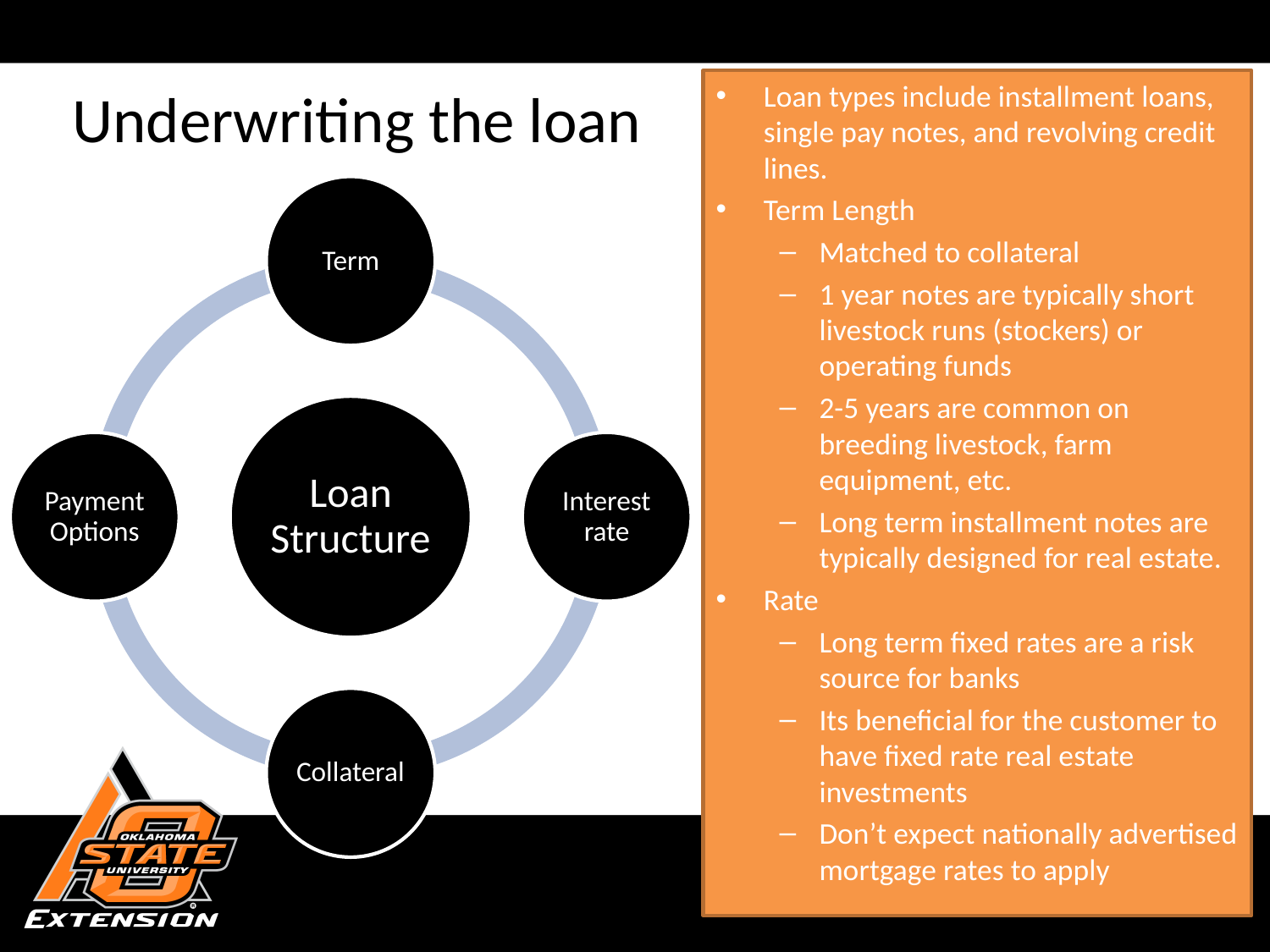

# Underwriting the loan
Loan types include installment loans, single pay notes, and revolving credit lines.
Term Length
Matched to collateral
1 year notes are typically short livestock runs (stockers) or operating funds
2-5 years are common on breeding livestock, farm equipment, etc.
Long term installment notes are typically designed for real estate.
Rate
Long term fixed rates are a risk source for banks
Its beneficial for the customer to have fixed rate real estate investments
Don’t expect nationally advertised mortgage rates to apply
Loan Structure
Term
Interest rate
Collateral
Payment Options